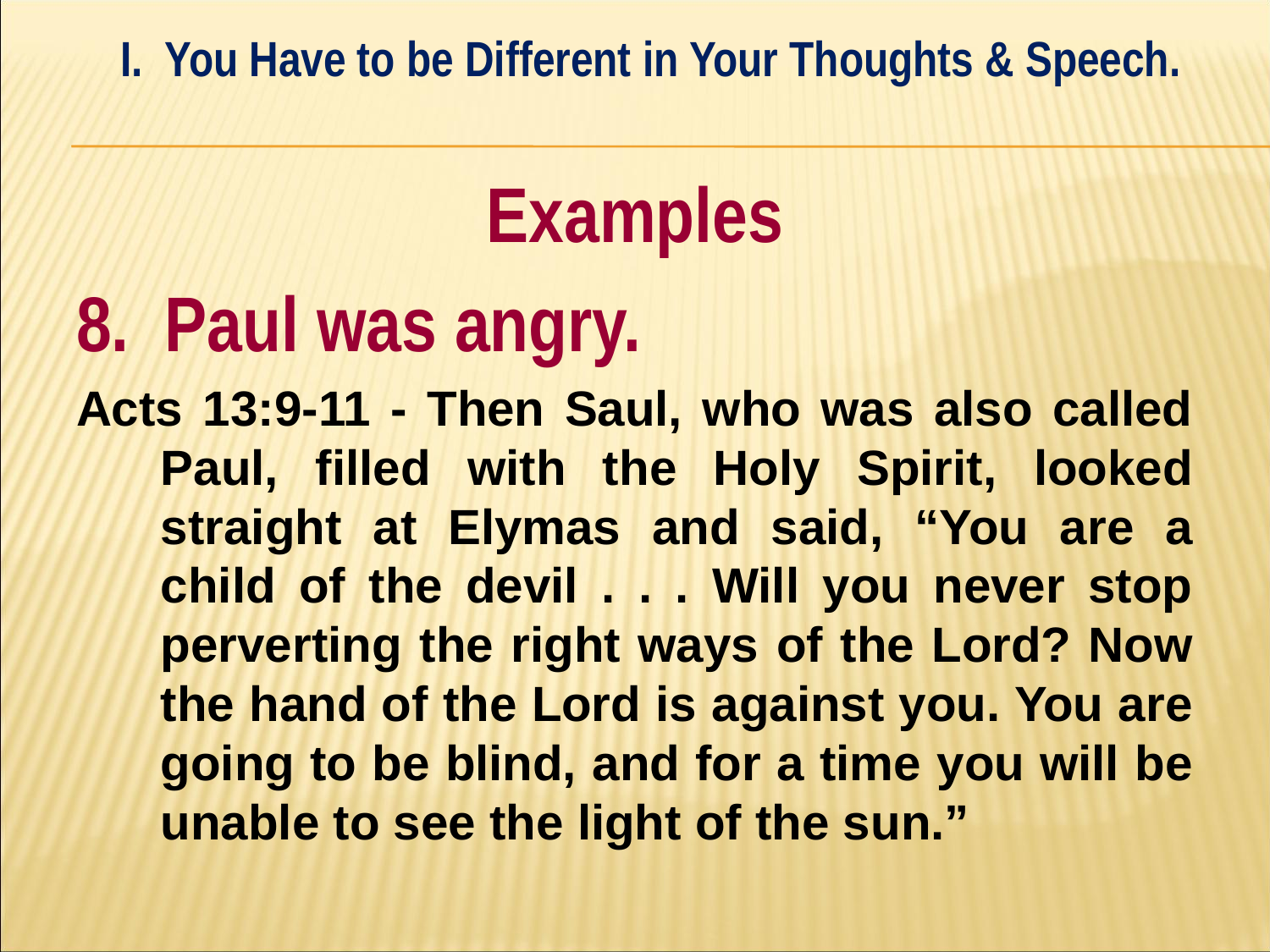

I.  You Have to be Different in Your Thoughts & Speech.
#
Examples
8.  Paul was angry.
Acts 13:9-11 - Then Saul, who was also called Paul, filled with the Holy Spirit, looked straight at Elymas and said, “You are a child of the devil . . . Will you never stop perverting the right ways of the Lord? Now the hand of the Lord is against you. You are going to be blind, and for a time you will be unable to see the light of the sun.”